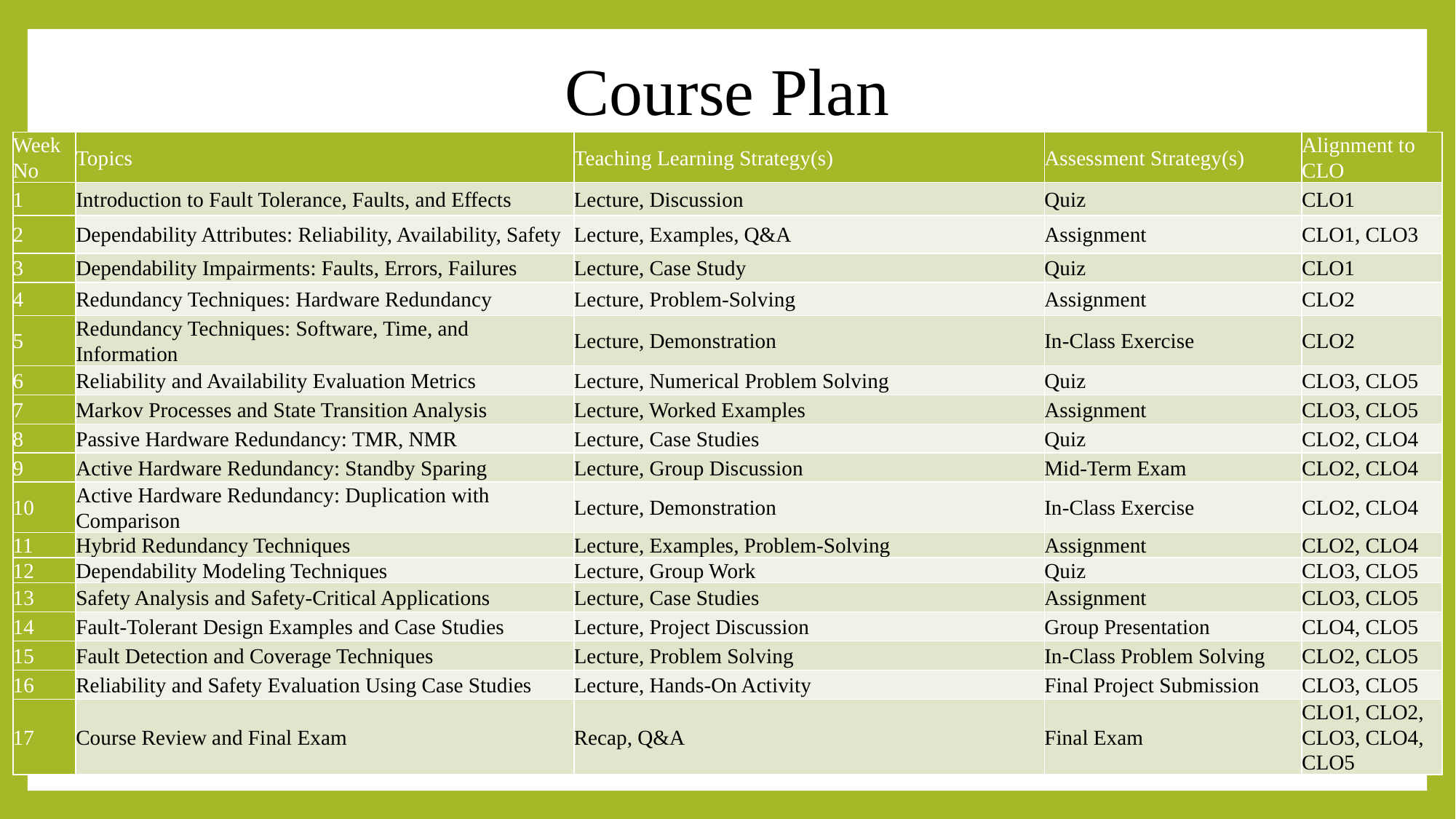

# Course Plan
| Week No | Topics | Teaching Learning Strategy(s) | Assessment Strategy(s) | Alignment to CLO |
| --- | --- | --- | --- | --- |
| 1 | Introduction to Fault Tolerance, Faults, and Effects | Lecture, Discussion | Quiz | CLO1 |
| 2 | Dependability Attributes: Reliability, Availability, Safety | Lecture, Examples, Q&A | Assignment | CLO1, CLO3 |
| 3 | Dependability Impairments: Faults, Errors, Failures | Lecture, Case Study | Quiz | CLO1 |
| 4 | Redundancy Techniques: Hardware Redundancy | Lecture, Problem-Solving | Assignment | CLO2 |
| 5 | Redundancy Techniques: Software, Time, and Information | Lecture, Demonstration | In-Class Exercise | CLO2 |
| 6 | Reliability and Availability Evaluation Metrics | Lecture, Numerical Problem Solving | Quiz | CLO3, CLO5 |
| 7 | Markov Processes and State Transition Analysis | Lecture, Worked Examples | Assignment | CLO3, CLO5 |
| 8 | Passive Hardware Redundancy: TMR, NMR | Lecture, Case Studies | Quiz | CLO2, CLO4 |
| 9 | Active Hardware Redundancy: Standby Sparing | Lecture, Group Discussion | Mid-Term Exam | CLO2, CLO4 |
| 10 | Active Hardware Redundancy: Duplication with Comparison | Lecture, Demonstration | In-Class Exercise | CLO2, CLO4 |
| 11 | Hybrid Redundancy Techniques | Lecture, Examples, Problem-Solving | Assignment | CLO2, CLO4 |
| 12 | Dependability Modeling Techniques | Lecture, Group Work | Quiz | CLO3, CLO5 |
| 13 | Safety Analysis and Safety-Critical Applications | Lecture, Case Studies | Assignment | CLO3, CLO5 |
| 14 | Fault-Tolerant Design Examples and Case Studies | Lecture, Project Discussion | Group Presentation | CLO4, CLO5 |
| 15 | Fault Detection and Coverage Techniques | Lecture, Problem Solving | In-Class Problem Solving | CLO2, CLO5 |
| 16 | Reliability and Safety Evaluation Using Case Studies | Lecture, Hands-On Activity | Final Project Submission | CLO3, CLO5 |
| 17 | Course Review and Final Exam | Recap, Q&A | Final Exam | CLO1, CLO2, CLO3, CLO4, CLO5 |